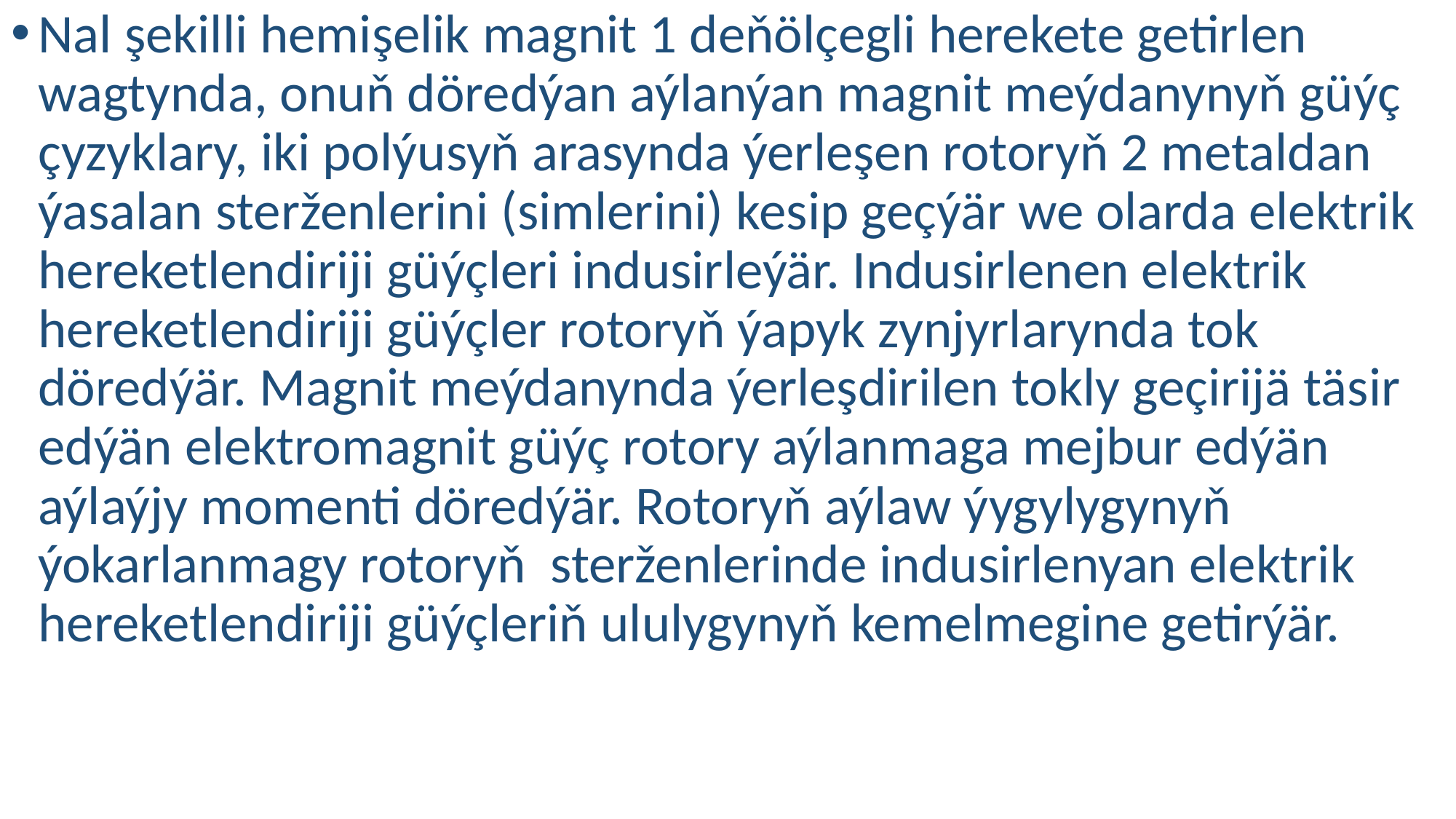

Nal şekilli hemişelik magnit 1 deňölçegli herekete getirlen wagtynda, onuň döredýan aýlanýan magnit meýdanynyň güýç çyzyklary, iki polýusyň arasynda ýerleşen rotoryň 2 metaldan ýasalan sterženlerini (simlerini) kesip geçýär we olarda elektrik hereketlendiriji güýçleri indusirleýär. Indusirlenen elektrik hereketlendiriji güýçler rotoryň ýapyk zynjyrlarynda tok döredýär. Magnit meýdanynda ýerleşdirilen tokly geçirijä täsir edýän elektromagnit güýç rotory aýlanmaga mejbur edýän aýlaýjy momenti döredýär. Rotoryň aýlaw ýygylygynyň ýokarlanmagy rotoryň  sterženlerinde indusirlenyan elektrik hereketlendiriji güýçleriň ululygynyň kemelmegine getirýär.